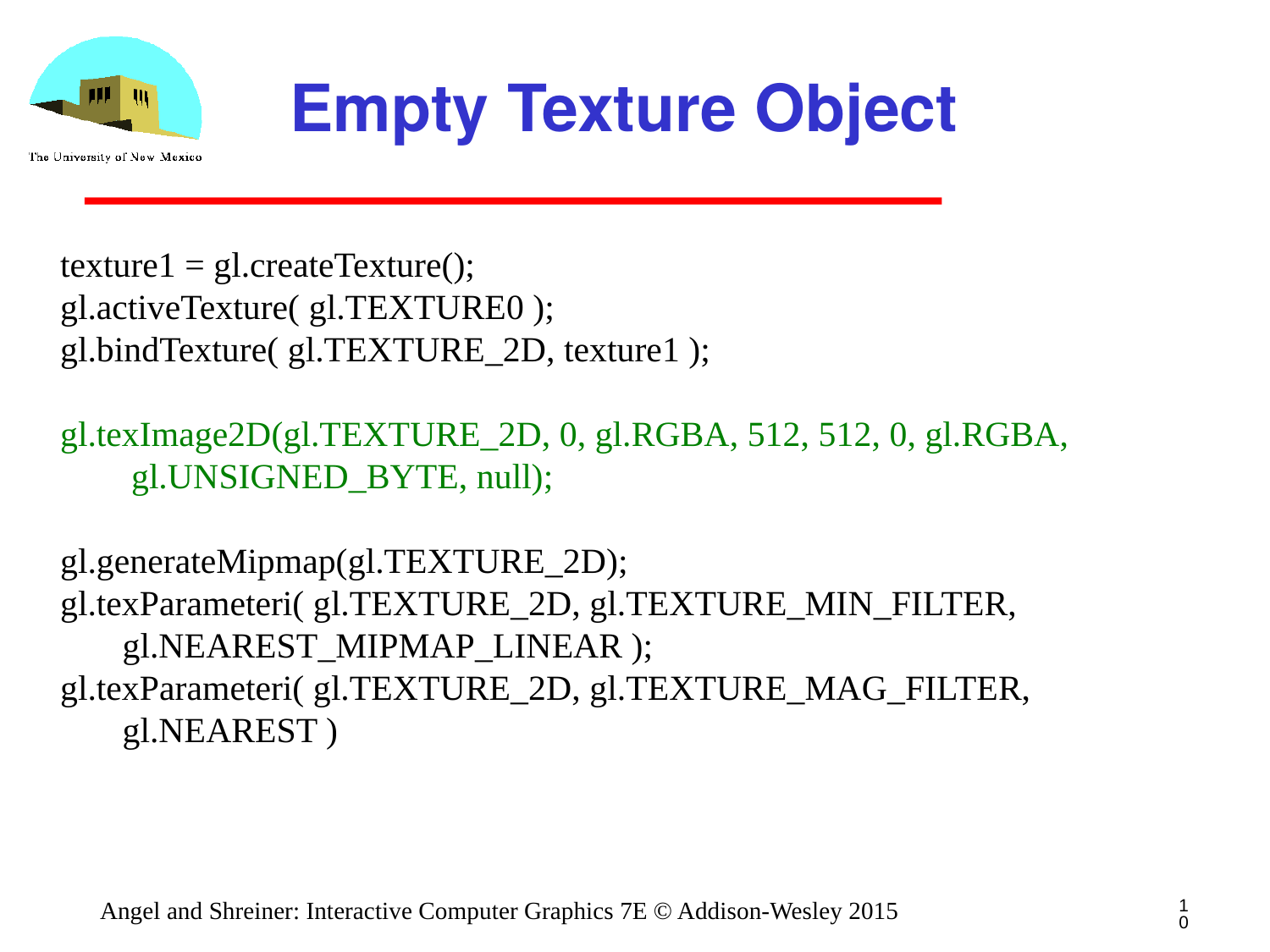

# Empty Texture Object
texture1 = gl.createTexture();
gl.activeTexture( gl.TEXTURE0 );
gl.bindTexture( gl.TEXTURE_2D, texture1 );

gl.texImage2D(gl.TEXTURE_2D, 0, gl.RGBA, 512, 512, 0, gl.RGBA,
        gl.UNSIGNED_BYTE, null);

gl.generateMipmap(gl.TEXTURE_2D);    gl.texParameteri( gl.TEXTURE_2D, gl.TEXTURE_MIN_FILTER,
       gl.NEAREST_MIPMAP_LINEAR );    gl.texParameteri( gl.TEXTURE_2D, gl.TEXTURE_MAG_FILTER,
       gl.NEAREST )
10
Angel and Shreiner: Interactive Computer Graphics 7E © Addison-Wesley 2015